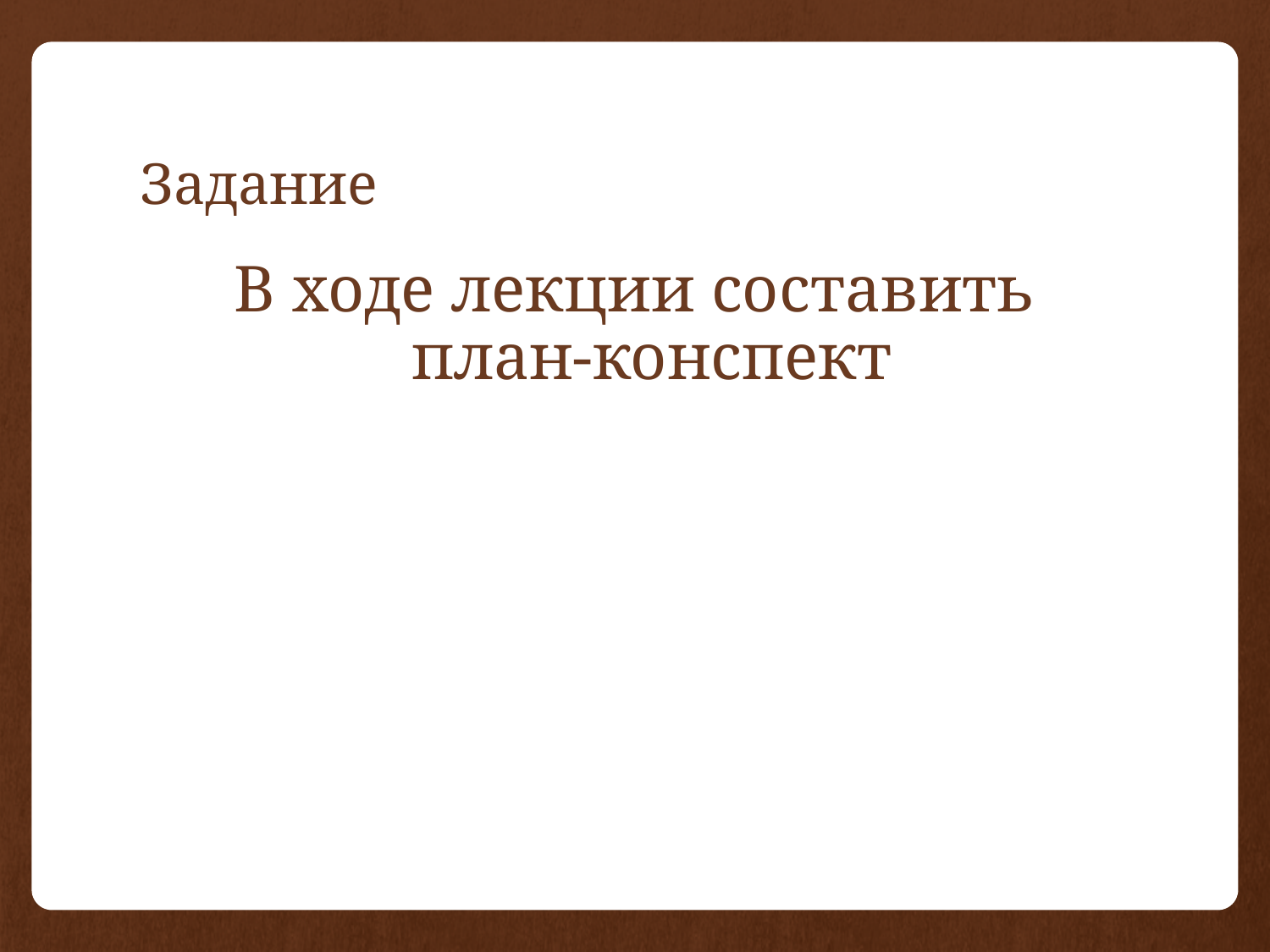

# Задание
В ходе лекции составить план-конспект